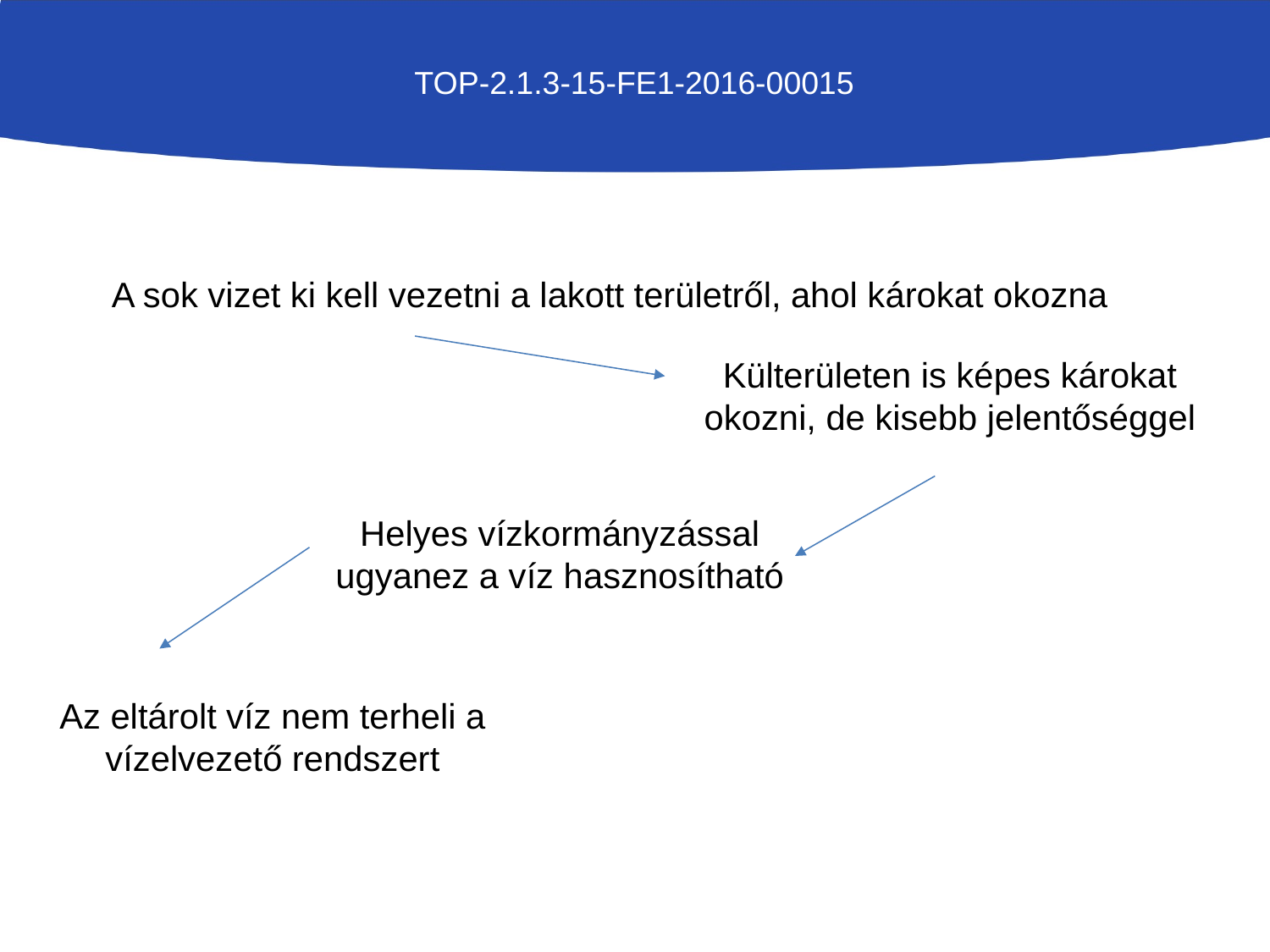

TOP-2.1.3-15-FE1-2016-00015
A sok vizet ki kell vezetni a lakott területről, ahol károkat okozna
Külterületen is képes károkat okozni, de kisebb jelentőséggel
Helyes vízkormányzással ugyanez a víz hasznosítható
Az eltárolt víz nem terheli a vízelvezető rendszert